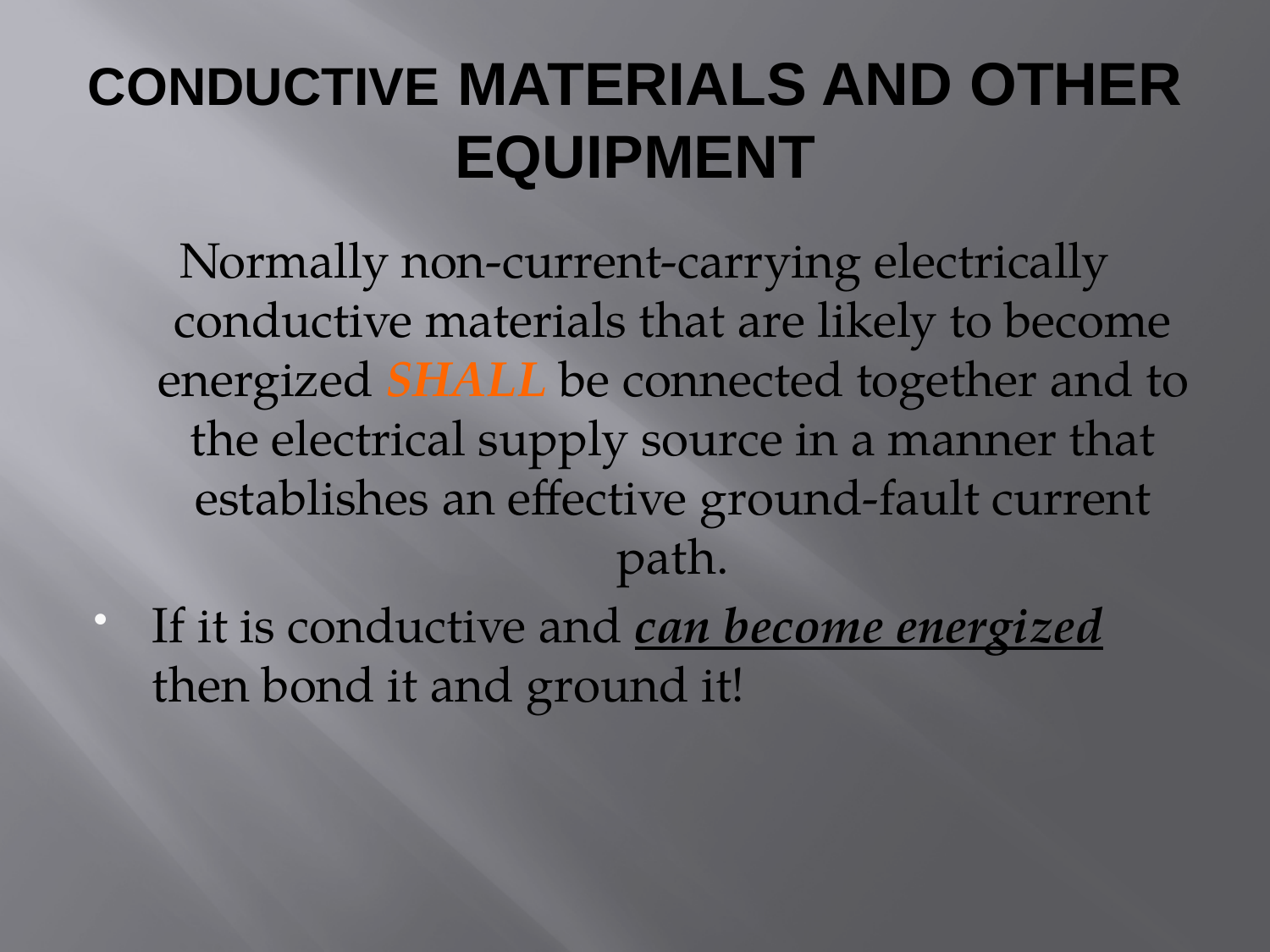

# CONDUCTIVE MATERIALS AND OTHER EQUIPMENT
Normally non-current-carrying electrically conductive materials that are likely to become energized SHALL be connected together and to the electrical supply source in a manner that establishes an effective ground-fault current path.
If it is conductive and can become energized then bond it and ground it!